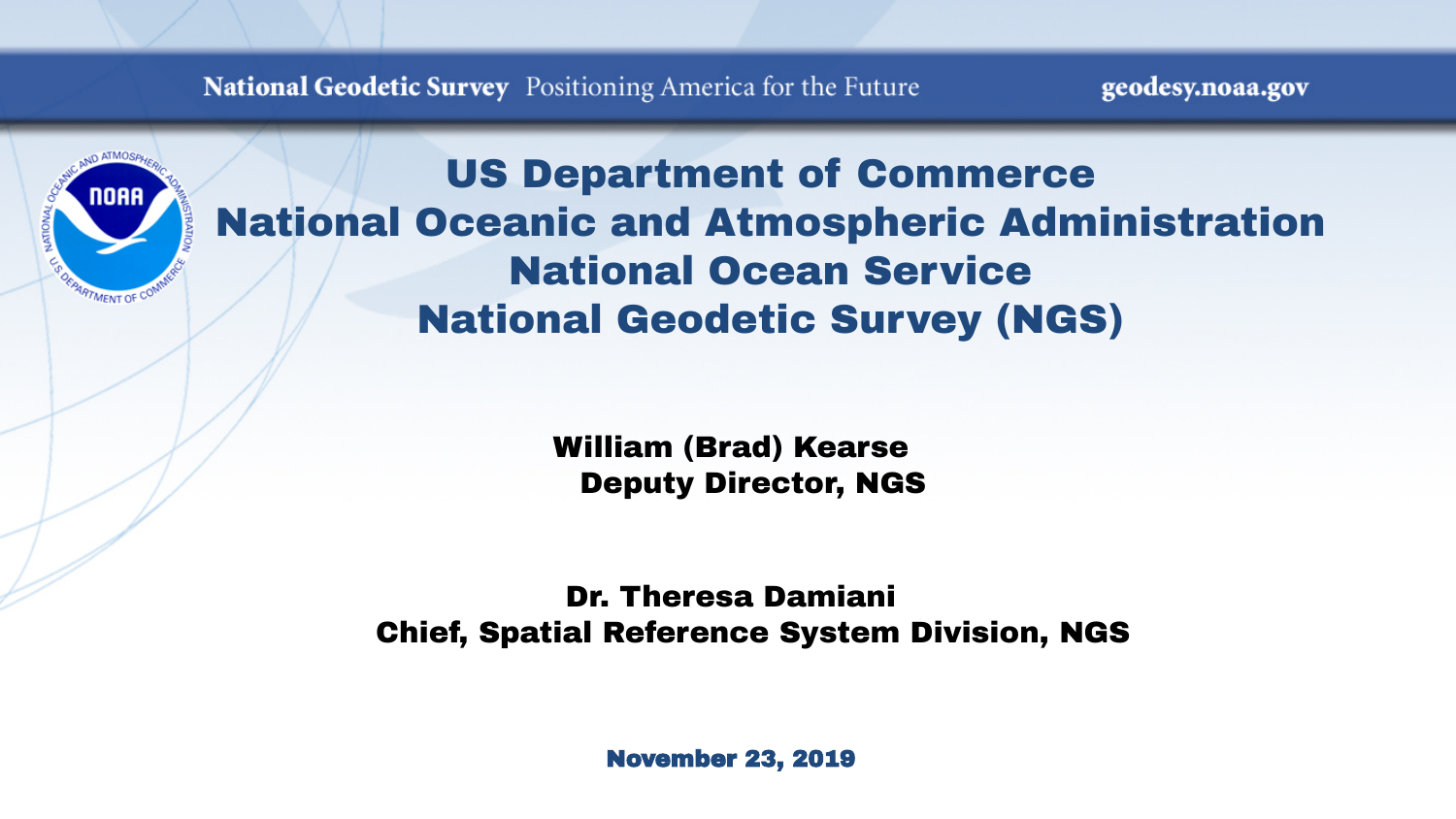

# US Department of Commerce National Oceanic and Atmospheric Administration National Ocean Service National Geodetic Survey (NGS)
William (Brad) Kearse
Deputy Director, NGS
Dr. Theresa Damiani
Chief, Spatial Reference System Division, NGS

November 23, 2019